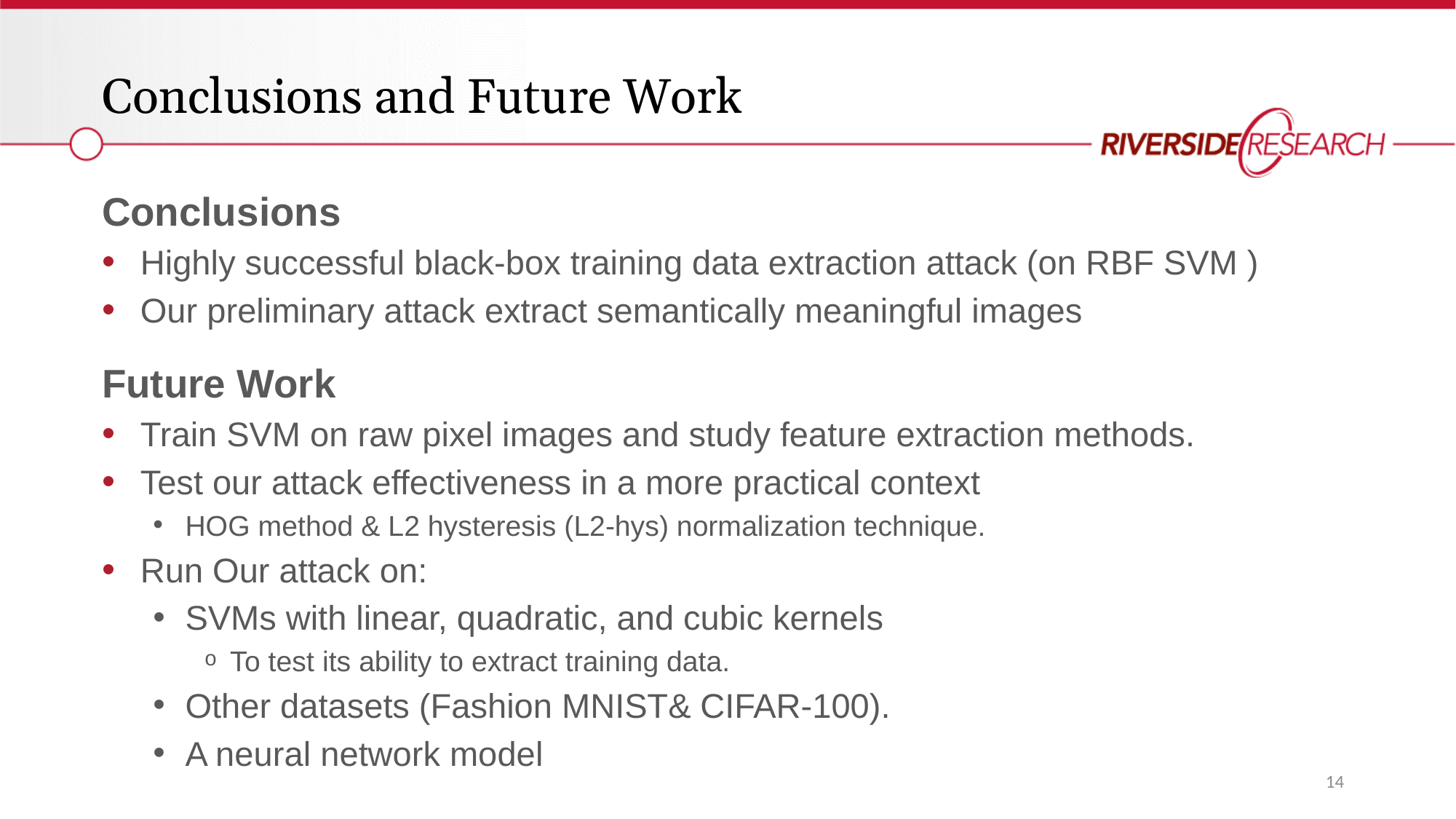

Conclusions and Future Work
Conclusions
Highly successful black-box training data extraction attack (on RBF SVM )
Our preliminary attack extract semantically meaningful images
Future Work
Train SVM on raw pixel images and study feature extraction methods.
Test our attack effectiveness in a more practical context
HOG method & L2 hysteresis (L2-hys) normalization technique.
Run Our attack on:
SVMs with linear, quadratic, and cubic kernels
To test its ability to extract training data.
Other datasets (Fashion MNIST& CIFAR-100).
A neural network model

14